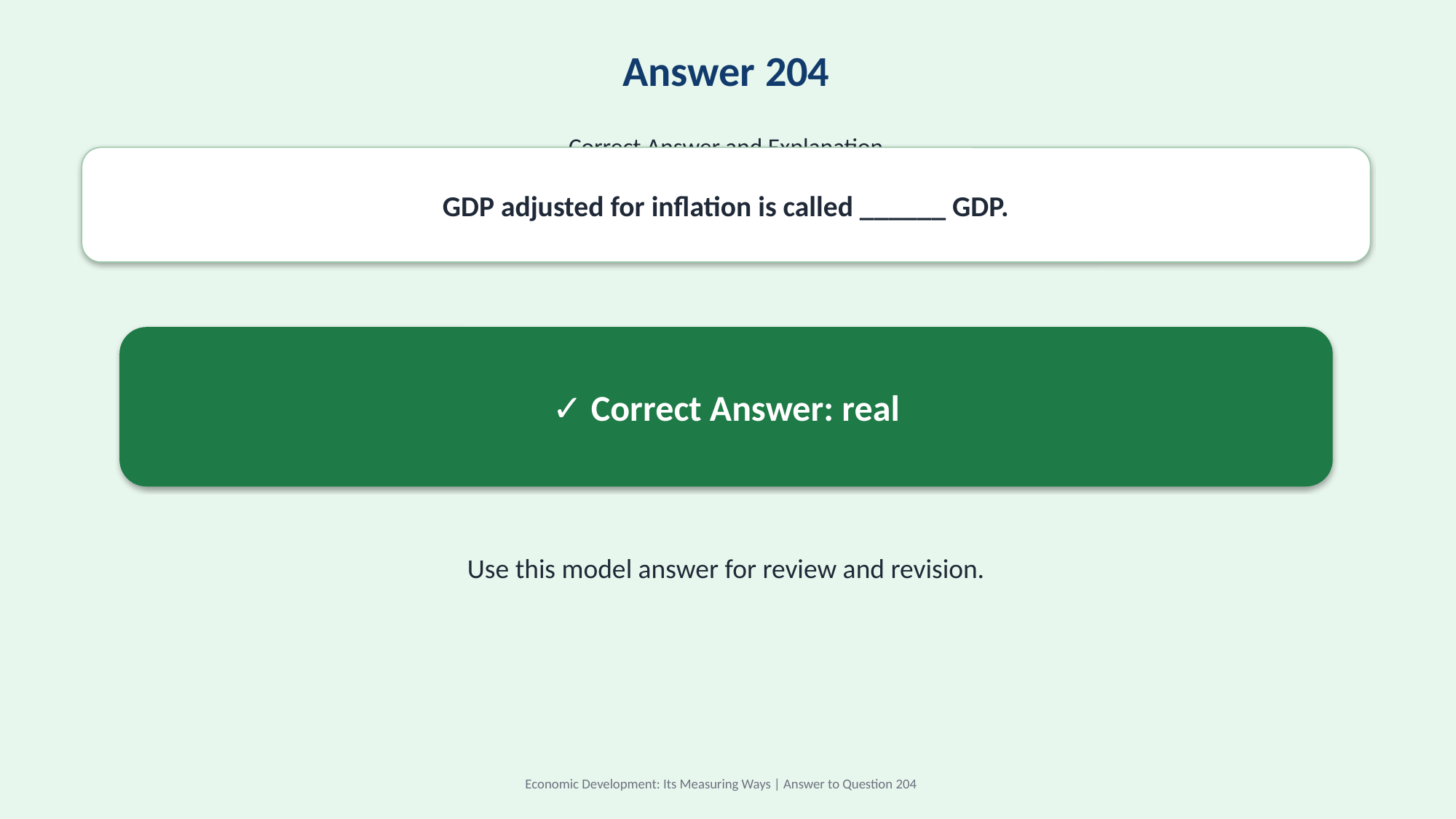

Answer 204
Correct Answer and Explanation
GDP adjusted for inflation is called ______ GDP.
✓ Correct Answer: real
Use this model answer for review and revision.
Economic Development: Its Measuring Ways | Answer to Question 204